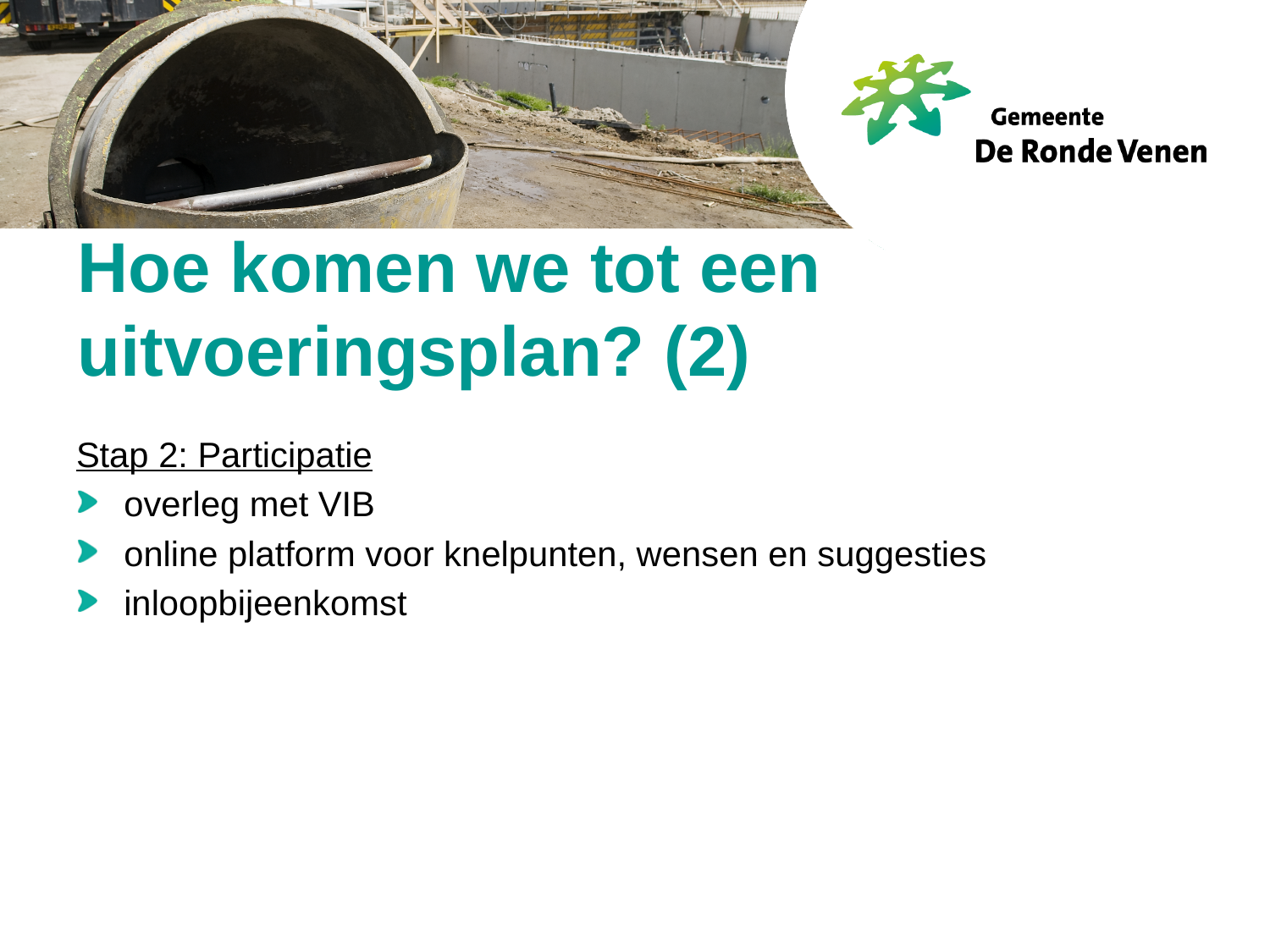

# Hoe komen we tot een uitvoeringsplan? (2)
Stap 2: Participatie
overleg met VIB
online platform voor knelpunten, wensen en suggesties
inloopbijeenkomst